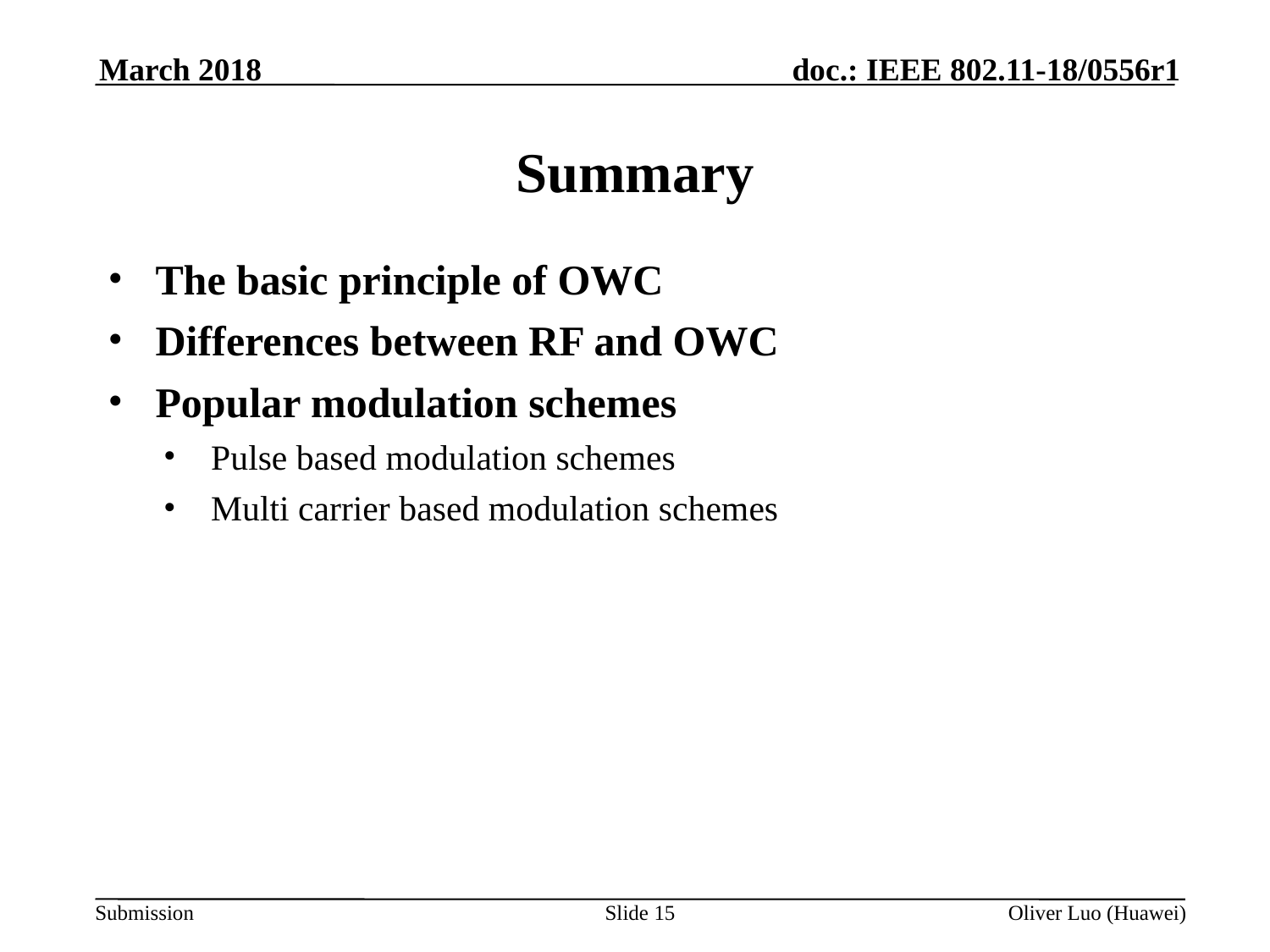

March 2018
# Summary
The basic principle of OWC
Differences between RF and OWC
Popular modulation schemes
Pulse based modulation schemes
Multi carrier based modulation schemes
Slide 15
Oliver Luo (Huawei)